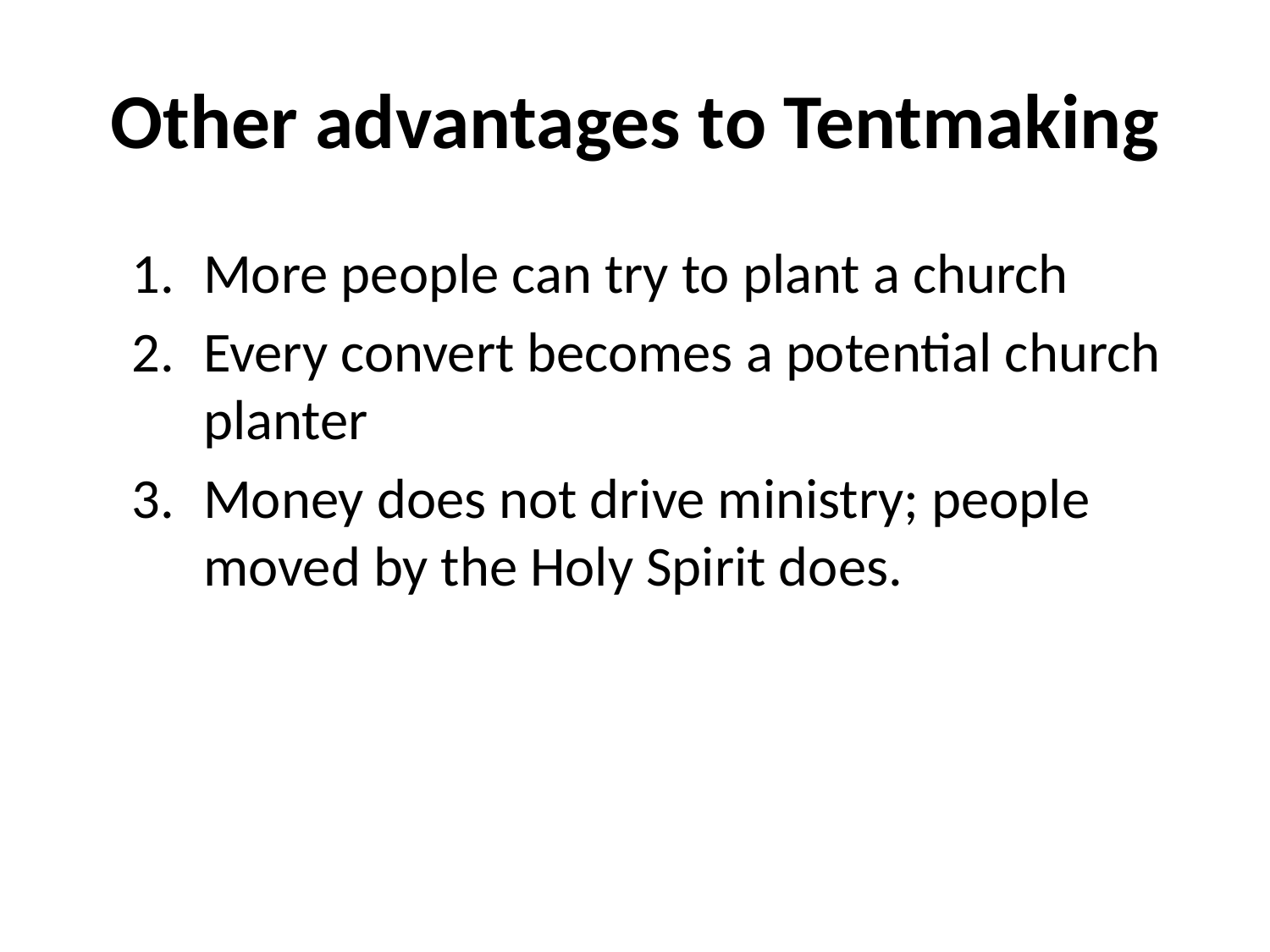

# Other advantages to Tentmaking
More people can try to plant a church
Every convert becomes a potential church planter
Money does not drive ministry; people moved by the Holy Spirit does.